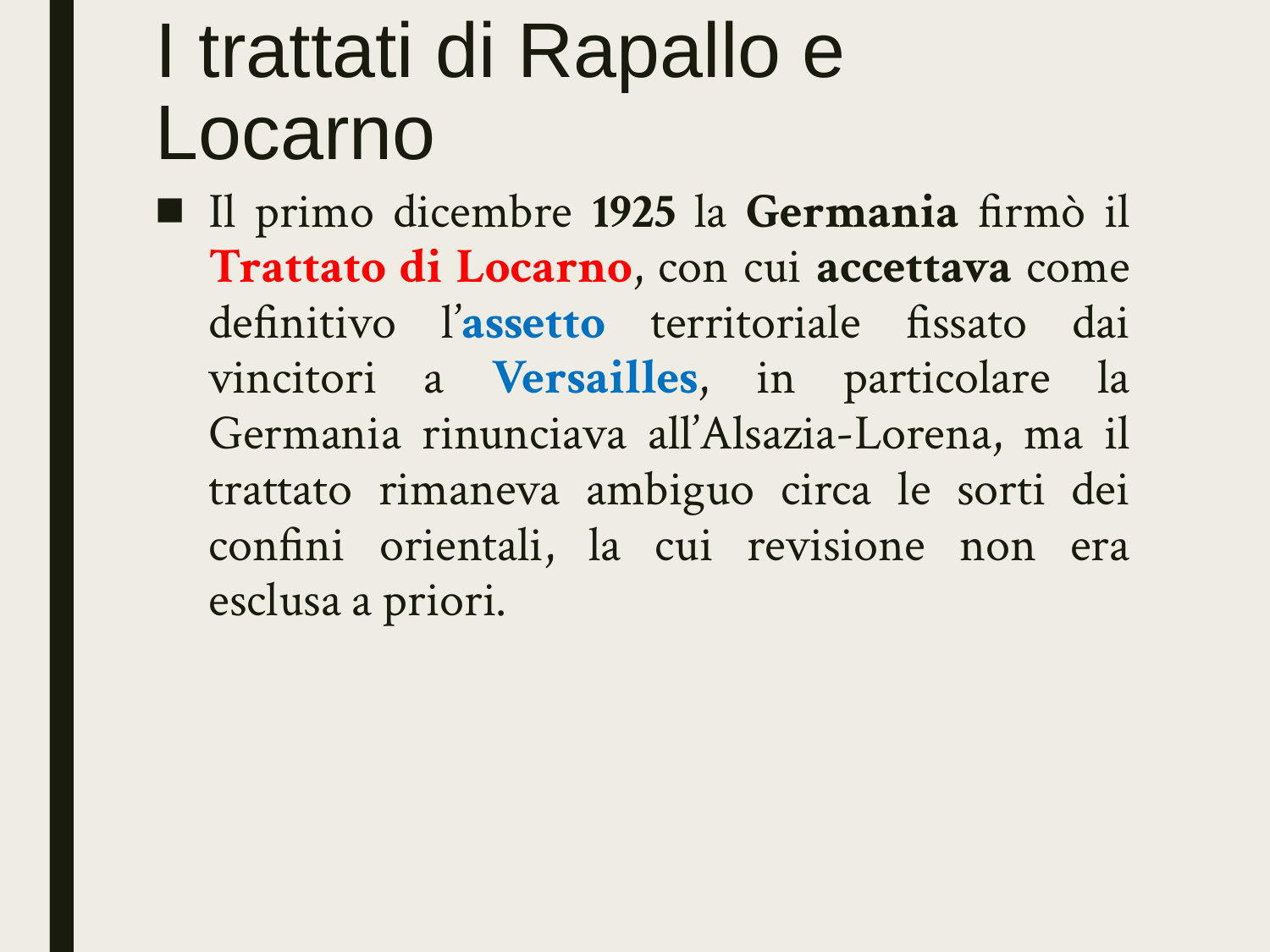

# I trattati di Rapallo e Locarno
Il primo dicembre 1925 la Germania firmò il Trattato di Locarno, con cui accettava come definitivo l’assetto territoriale fissato dai vincitori a Versailles, in particolare la Germania rinunciava all’Alsazia-Lorena, ma il trattato rimaneva ambiguo circa le sorti dei confini orientali, la cui revisione non era esclusa a priori.